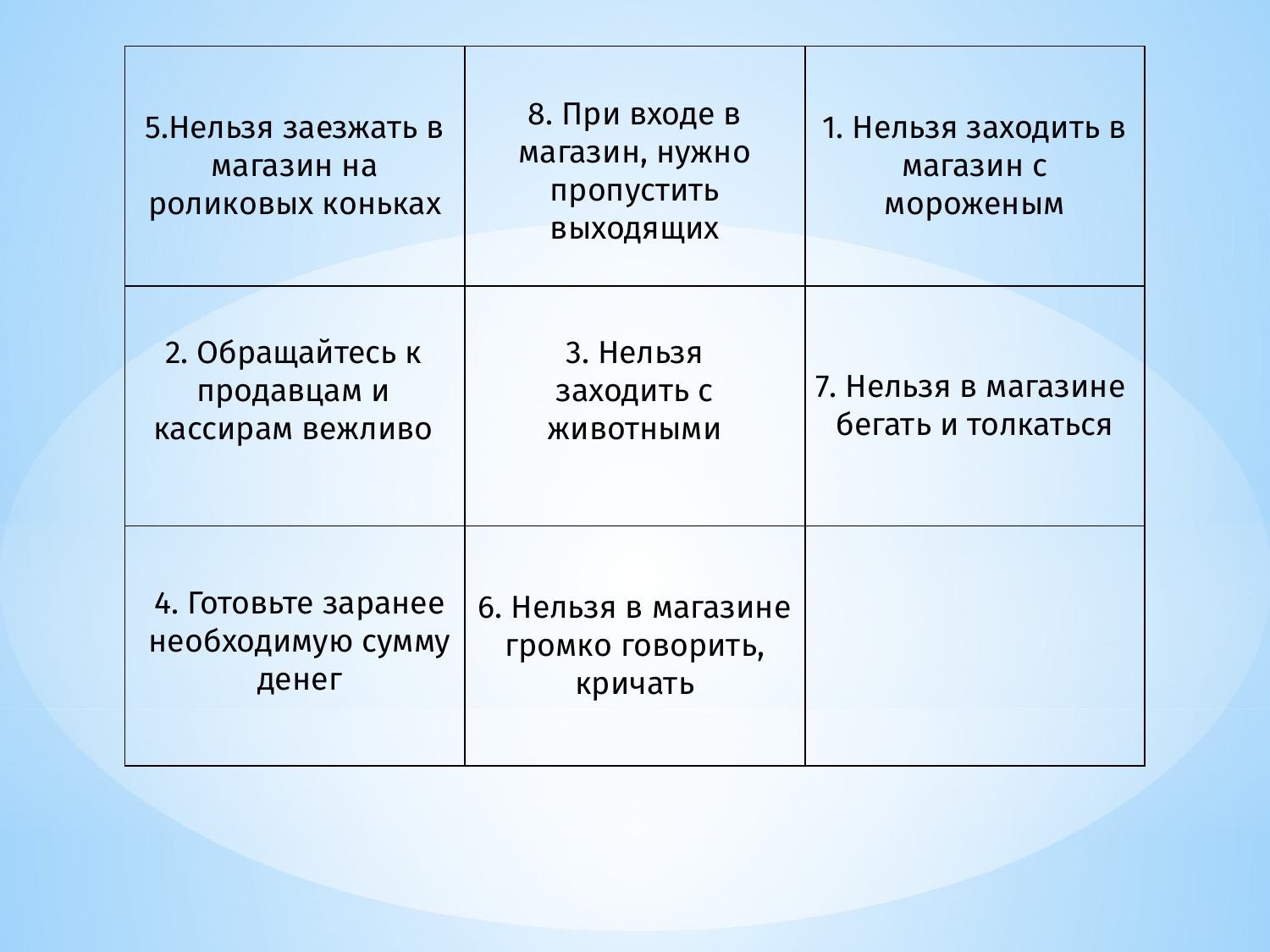

| 5.Нельзя заезжать в магазин на роликовых коньках |  | 1. Нельзя заходить в магазин с мороженым |
| --- | --- | --- |
|  |  | 7. Нельзя в магазине бегать и толкаться |
|  | 6. Нельзя в магазине громко говорить, кричать |  |
8. При входе в магазин, нужно пропустить выходящих
2. Обращайтесь к продавцам и кассирам вежливо
3. Нельзя заходить с животными
4. Готовьте заранее необходимую сумму денег